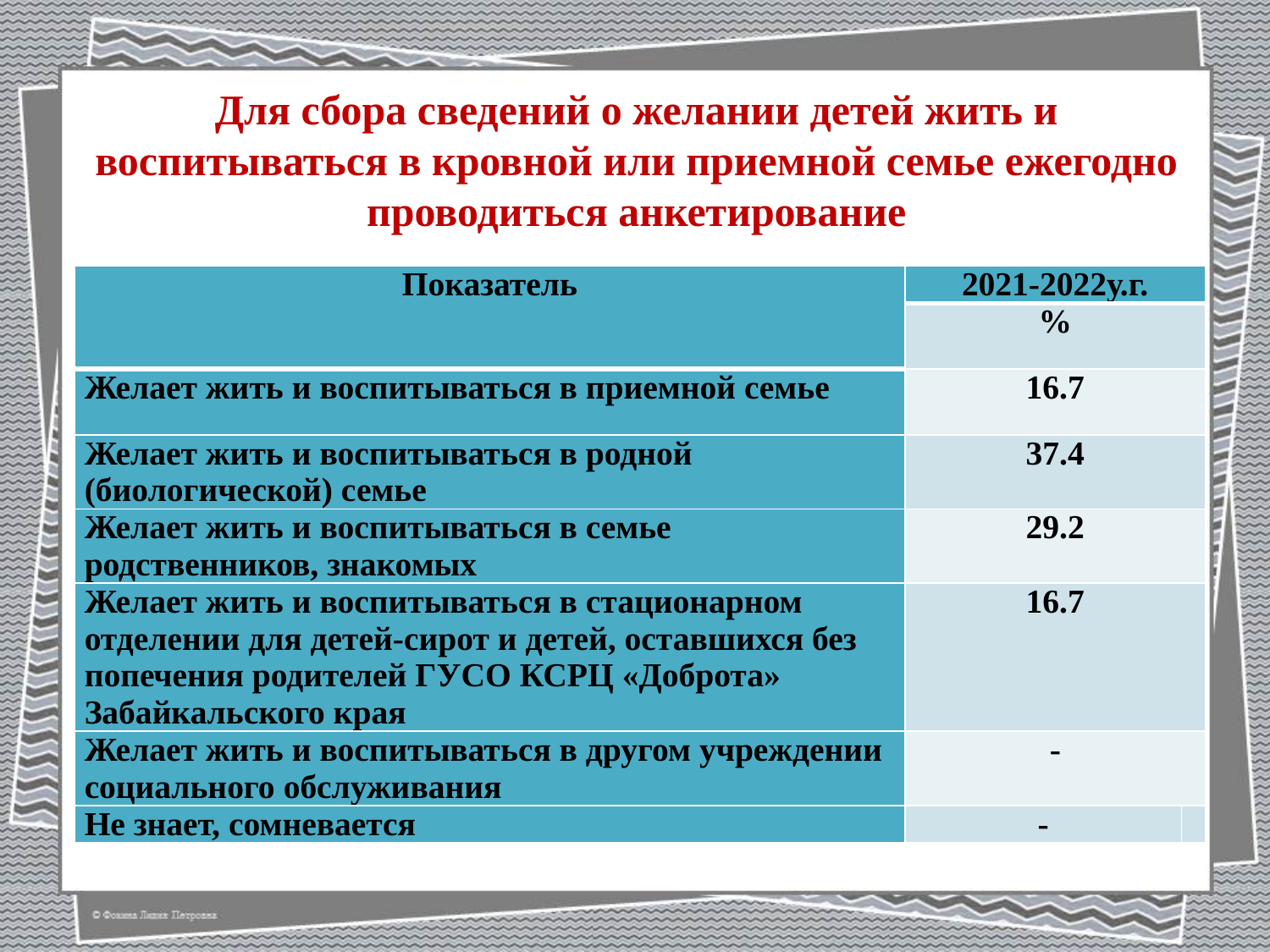

# Для сбора сведений о желании детей жить и воспитываться в кровной или приемной семье ежегодно проводиться анкетирование
| Показатель | 2021-2022у.г. |  |
| --- | --- | --- |
|  | % |  |
| Желает жить и воспитываться в приемной семье | 16.7 |  |
| Желает жить и воспитываться в родной (биологической) семье | 37.4 |  |
| Желает жить и воспитываться в семье родственников, знакомых | 29.2 |  |
| Желает жить и воспитываться в стационарном отделении для детей-сирот и детей, оставшихся без попечения родителей ГУСО КСРЦ «Доброта» Забайкальского края | 16.7 |  |
| Желает жить и воспитываться в другом учреждении социального обслуживания | - |  |
| Не знает, сомневается | - |  |